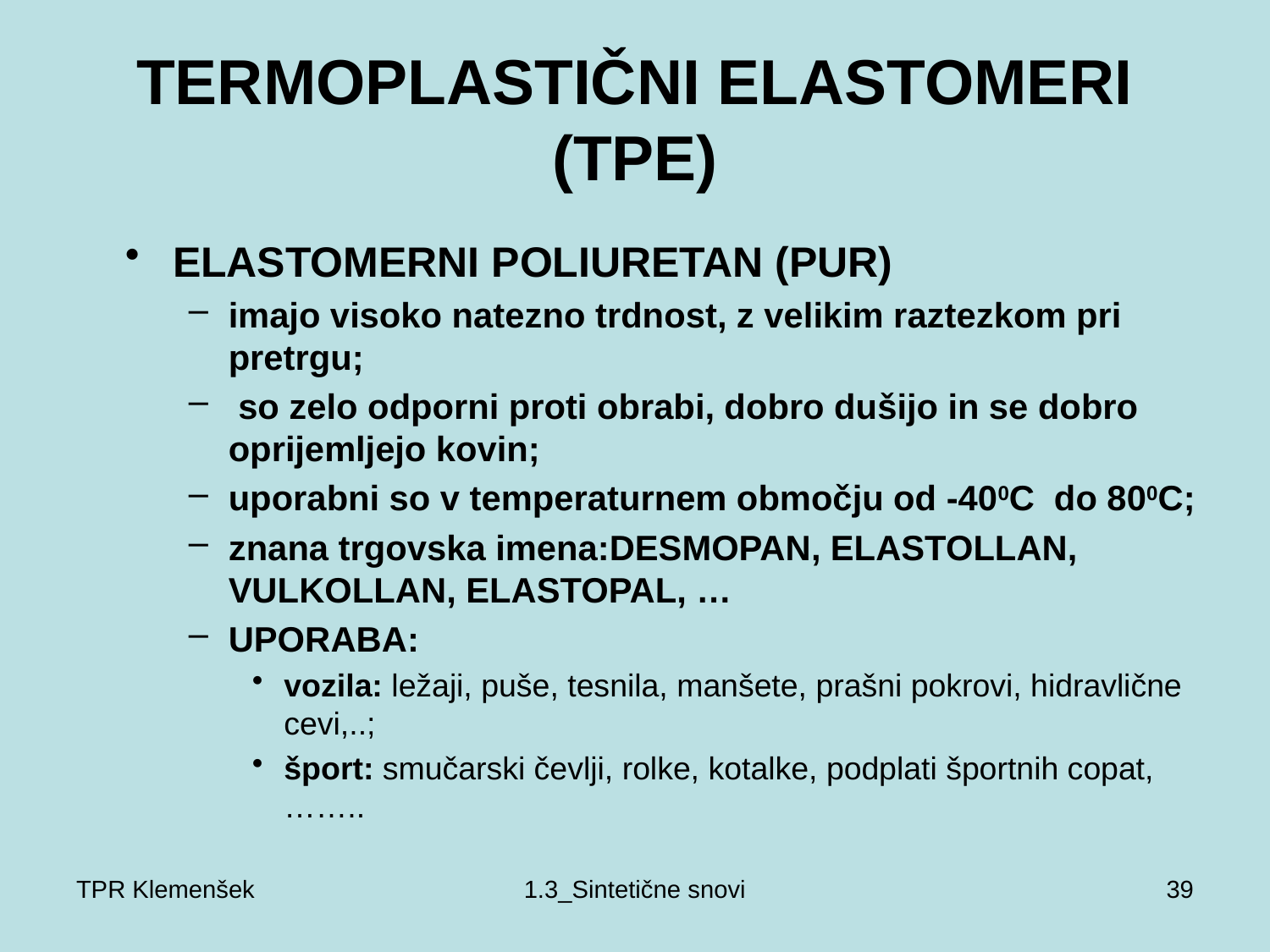

# TERMOPLASTIČNI ELASTOMERI (TPE)
ELASTOMERNI POLIURETAN (PUR)
imajo visoko natezno trdnost, z velikim raztezkom pri pretrgu;
 so zelo odporni proti obrabi, dobro dušijo in se dobro oprijemljejo kovin;
uporabni so v temperaturnem območju od -400C  do 800C;
znana trgovska imena:DESMOPAN, ELASTOLLAN, VULKOLLAN, ELASTOPAL, …
UPORABA:
vozila: ležaji, puše, tesnila, manšete, prašni pokrovi, hidravlične cevi,..;
šport: smučarski čevlji, rolke, kotalke, podplati športnih copat, ……..

TPR Klemenšek
1.3_Sintetične snovi
39